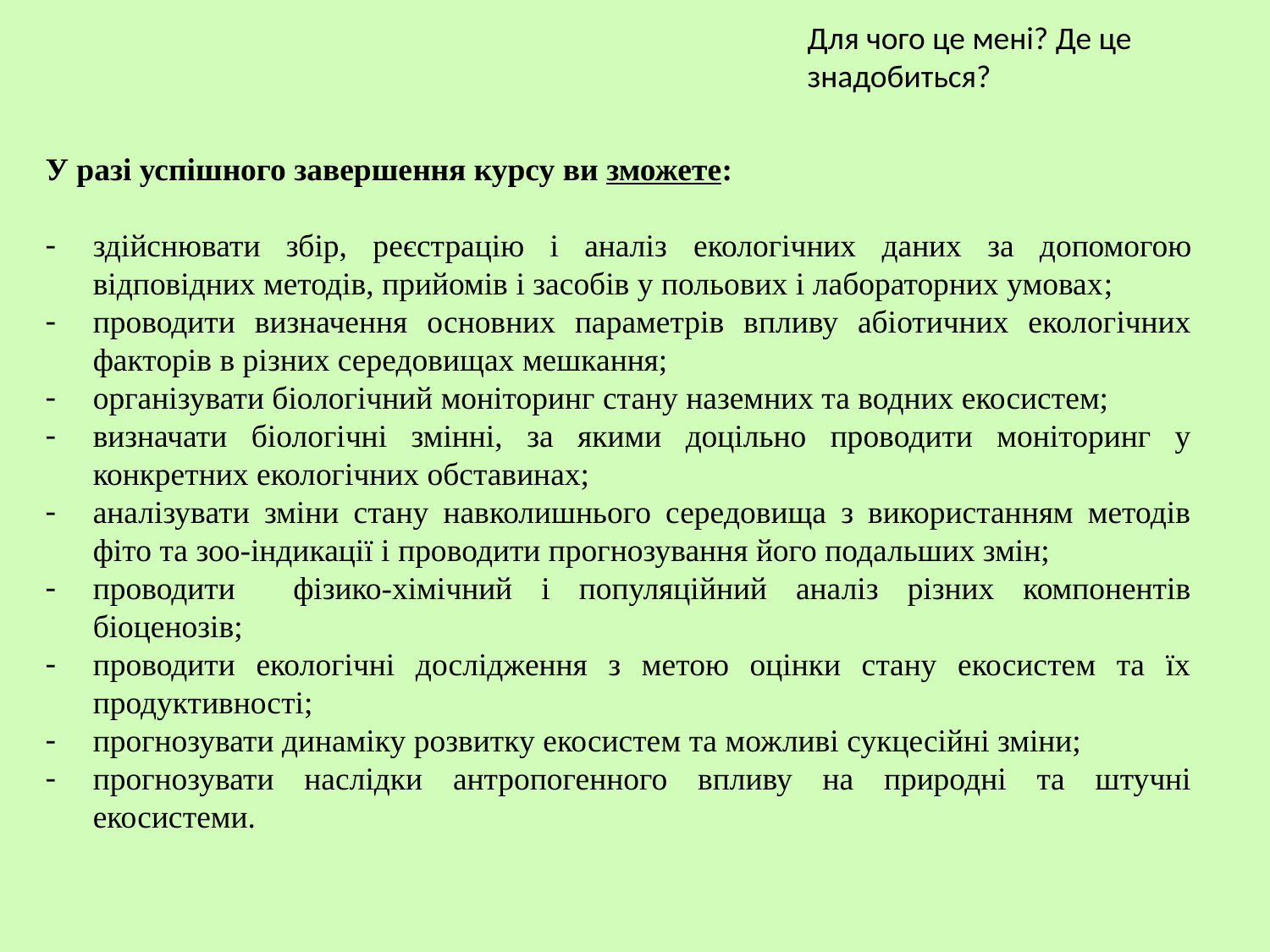

Для чого це мені? Де це знадобиться?
У разі успішного завершення курсу ви зможете:

здійснювати збір, реєстрацію і аналіз екологічних даних за допомогою відповідних методів, прийомів і засобів у польових і лабораторних умовах;
проводити визначення основних параметрів впливу абіотичних екологічних факторів в різних середовищах мешкання;
організувати біологічний моніторинг стану наземних та водних екосистем;
визначати біологічні змінні, за якими доцільно проводити моніторинг у конкретних екологічних обставинах;
аналізувати зміни стану навколишнього середовища з використанням методів фіто та зоо-індикації і проводити прогнозування його подальших змін;
проводити  фізико-хімічний і популяційний аналіз різних компонентів біоценозів;
проводити екологічні дослідження з метою оцінки стану екосистем та їх продуктивності;
прогнозувати динаміку розвитку екосистем та можливі сукцесійні зміни;
прогнозувати наслідки антропогенного впливу на природні та штучні екосистеми.